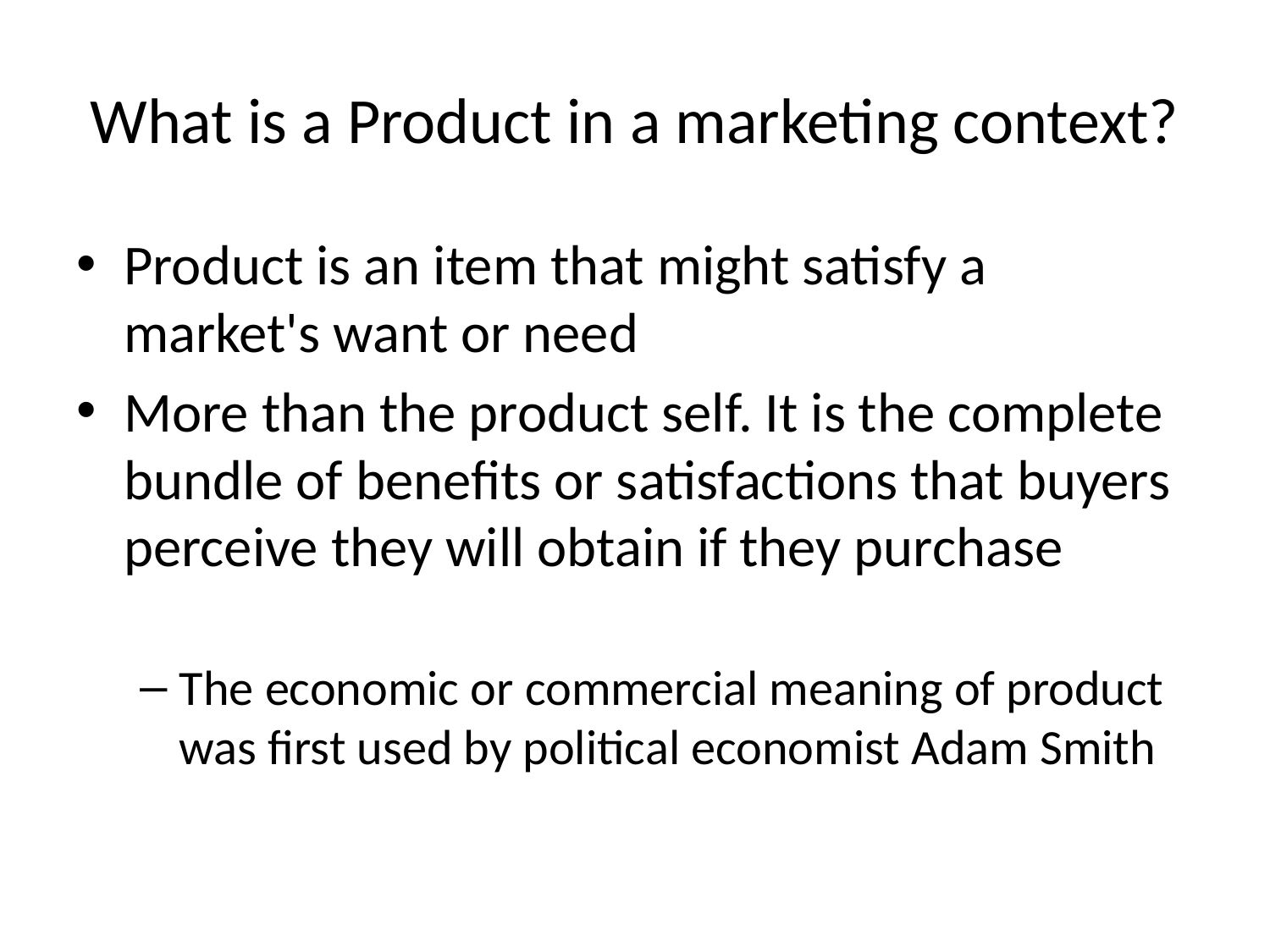

# What is a Product in a marketing context?
Product is an item that might satisfy a market's want or need
More than the product self. It is the complete bundle of benefits or satisfactions that buyers perceive they will obtain if they purchase
The economic or commercial meaning of product was first used by political economist Adam Smith